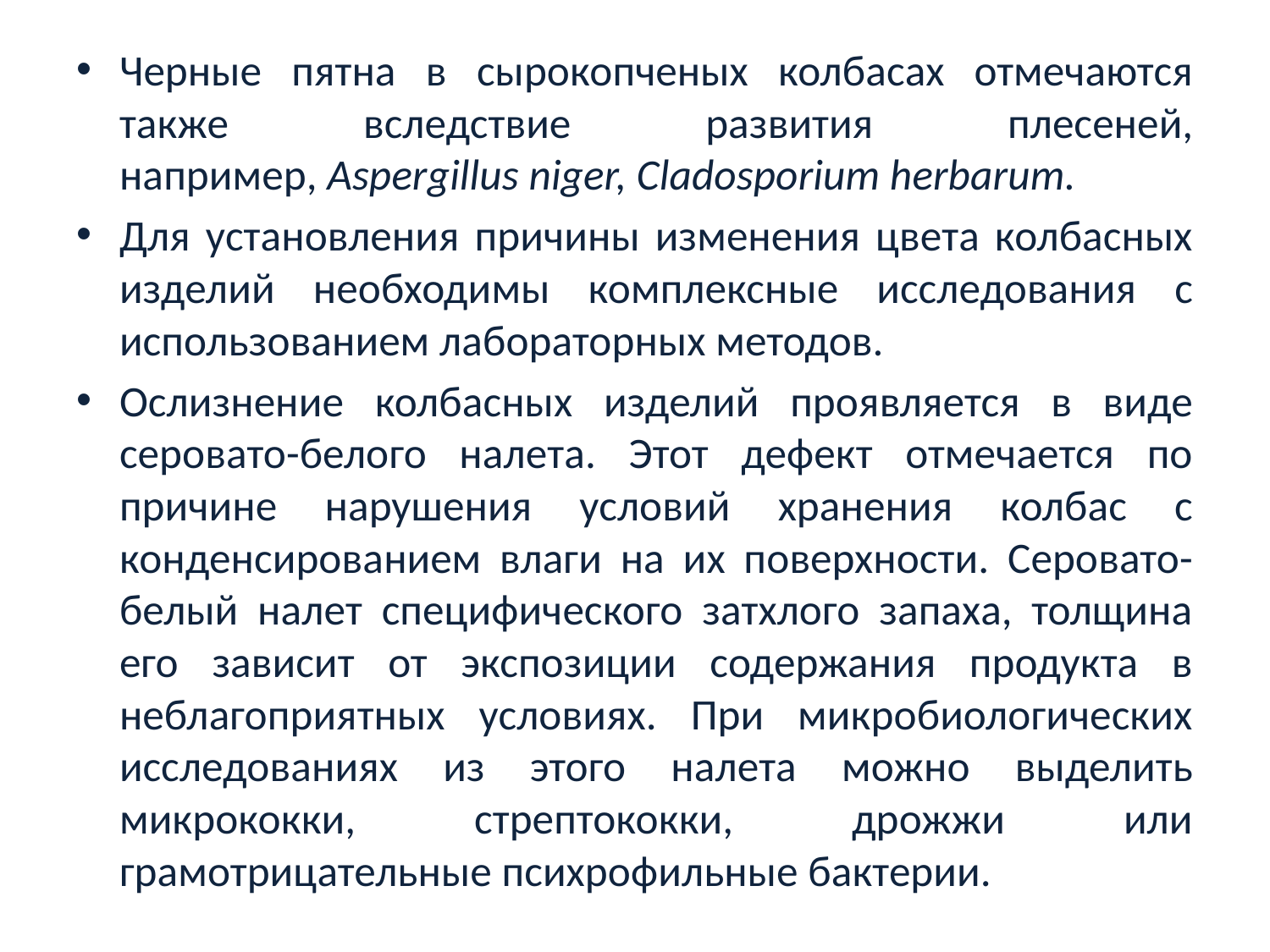

Черные пятна в сырокопченых колбасах отмечаются также вследствие развития плесеней, например, Aspergillus niger, Cladosporium herbarum.
Для установления причины изменения цвета колбасных изделий необходимы комплексные исследования с использованием лабораторных методов.
Ослизнение колбасных изделий проявляется в виде серовато-белого налета. Этот дефект отмечается по причине нарушения условий хранения колбас с конденсированием влаги на их поверхности. Серовато-белый налет специфического затхлого запаха, толщина его зависит от экспозиции содержания продукта в неблагоприятных условиях. При микробиологических исследованиях из этого налета можно выделить микрококки, стрептококки, дрожжи или грамотрицательные психрофильные бактерии.